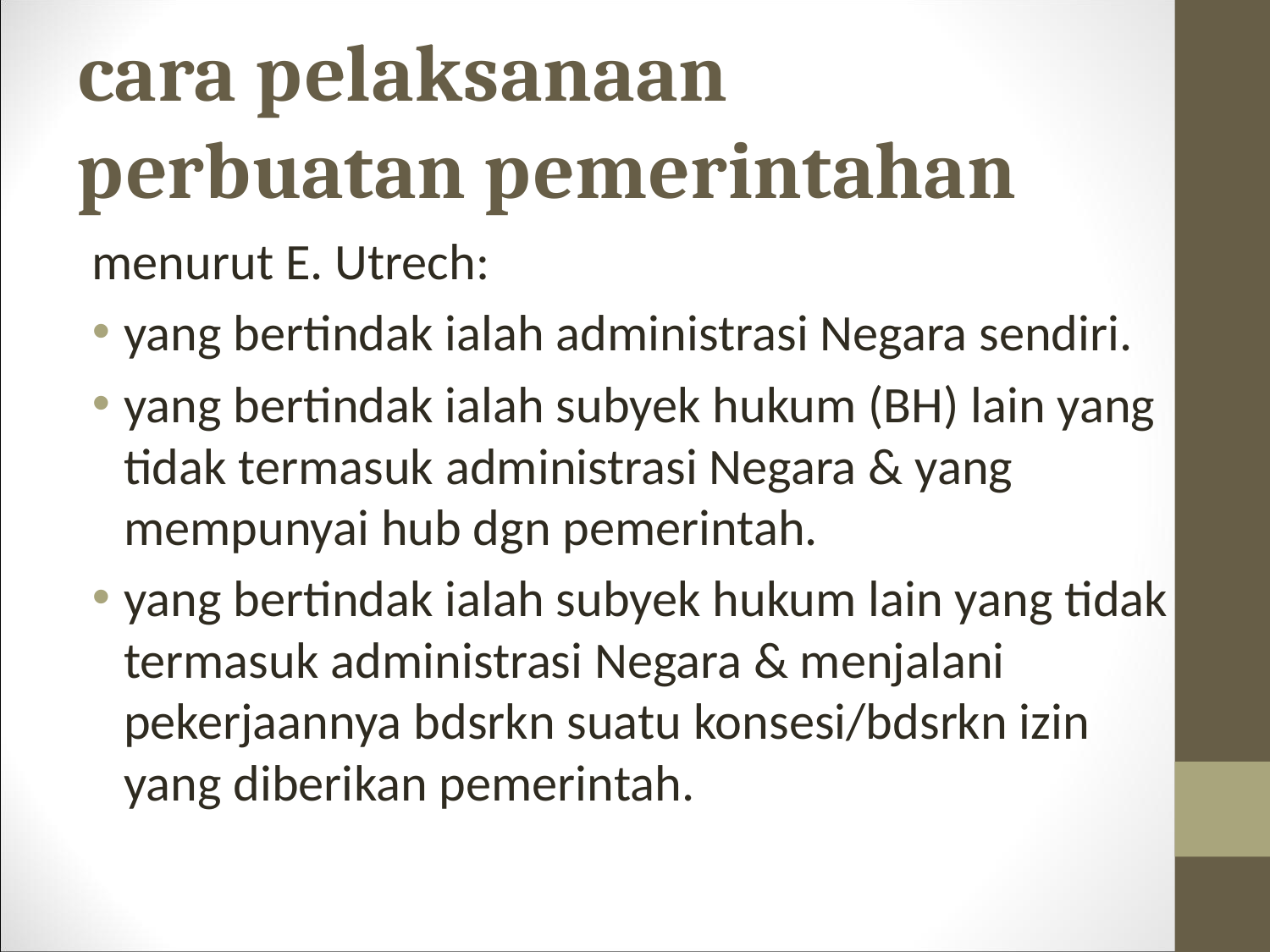

# cara pelaksanaan perbuatan pemerintahan
menurut E. Utrech:
yang bertindak ialah administrasi Negara sendiri.
yang bertindak ialah subyek hukum (BH) lain yang tidak termasuk administrasi Negara & yang mempunyai hub dgn pemerintah.
yang bertindak ialah subyek hukum lain yang tidak termasuk administrasi Negara & menjalani pekerjaannya bdsrkn suatu konsesi/bdsrkn izin yang diberikan pemerintah.